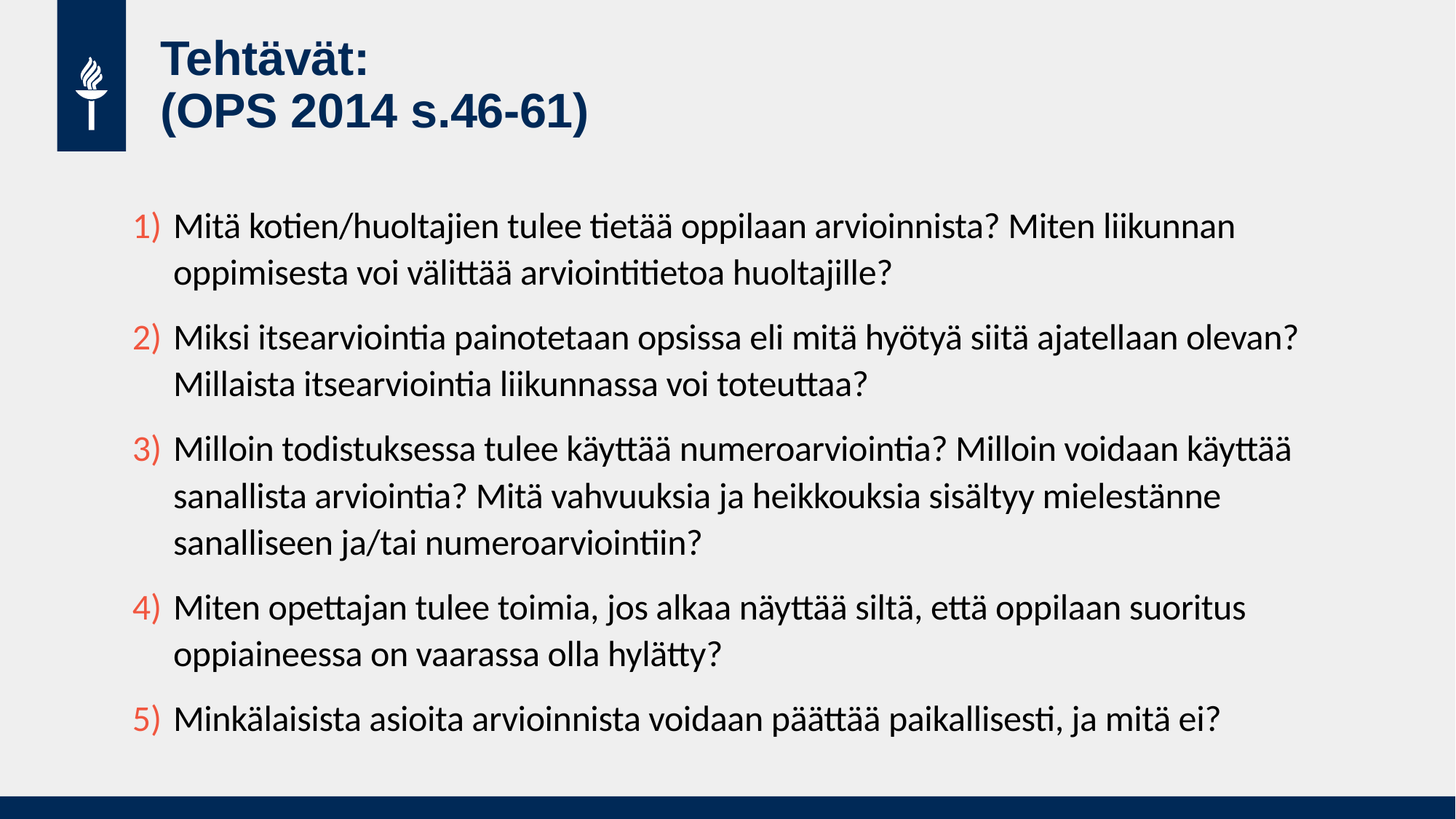

# Tehtävät: (OPS 2014 s.46-61)
Mitä kotien/huoltajien tulee tietää oppilaan arvioinnista? Miten liikunnan oppimisesta voi välittää arviointitietoa huoltajille?
Miksi itsearviointia painotetaan opsissa eli mitä hyötyä siitä ajatellaan olevan? Millaista itsearviointia liikunnassa voi toteuttaa?
Milloin todistuksessa tulee käyttää numeroarviointia? Milloin voidaan käyttää sanallista arviointia? Mitä vahvuuksia ja heikkouksia sisältyy mielestänne sanalliseen ja/tai numeroarviointiin?
Miten opettajan tulee toimia, jos alkaa näyttää siltä, että oppilaan suoritus oppiaineessa on vaarassa olla hylätty?
Minkälaisista asioita arvioinnista voidaan päättää paikallisesti, ja mitä ei?